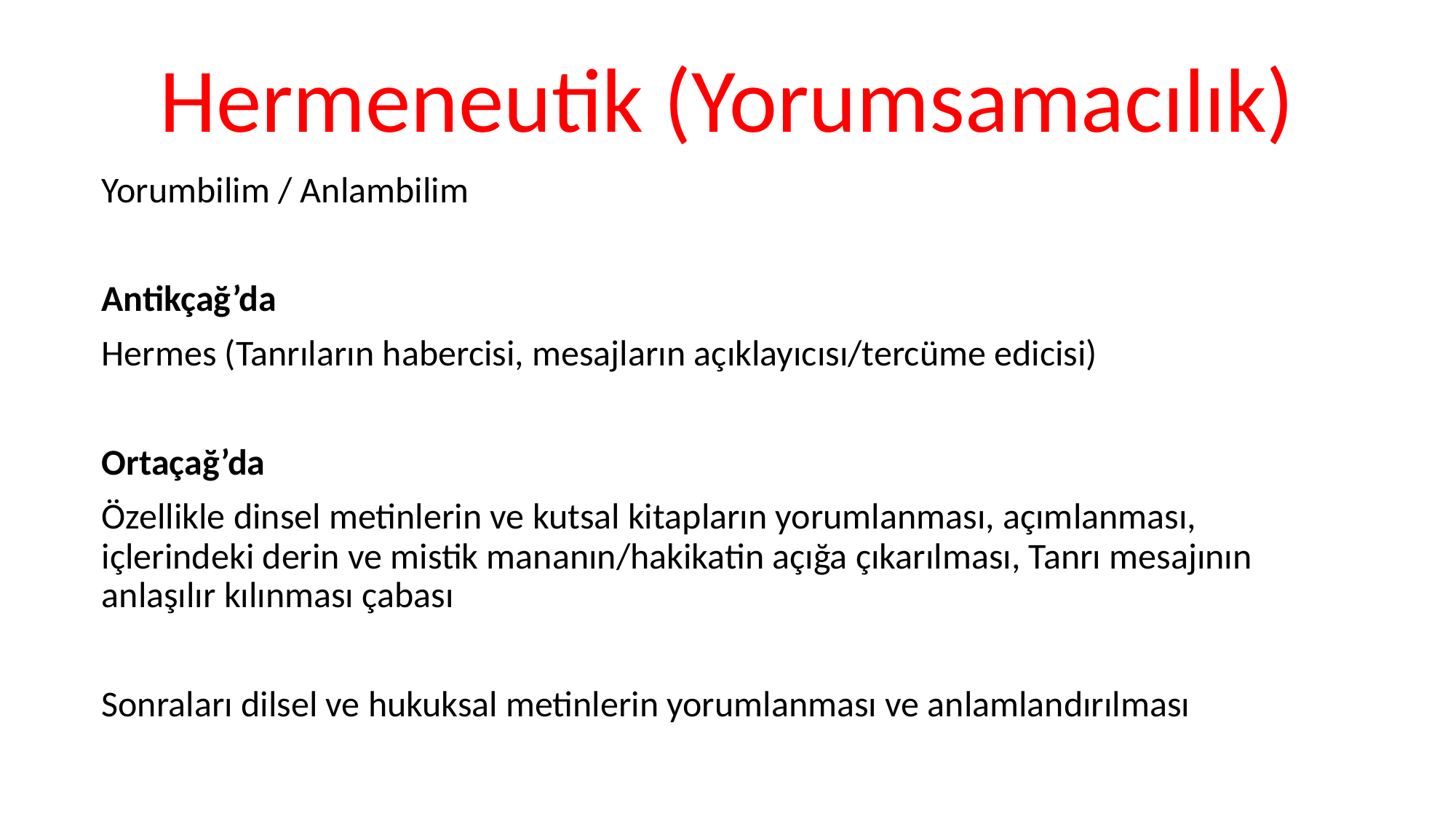

# Hermeneutik (Yorumsamacılık)
Yorumbilim / Anlambilim

Antikçağ’da
Hermes (Tanrıların habercisi, mesajların açıklayıcısı/tercüme edicisi)

Ortaçağ’da
Özellikle dinsel metinlerin ve kutsal kitapların yorumlanması, açımlanması, içlerindeki derin ve mistik mananın/hakikatin açığa çıkarılması, Tanrı mesajının anlaşılır kılınması çabası

Sonraları dilsel ve hukuksal metinlerin yorumlanması ve anlamlandırılması